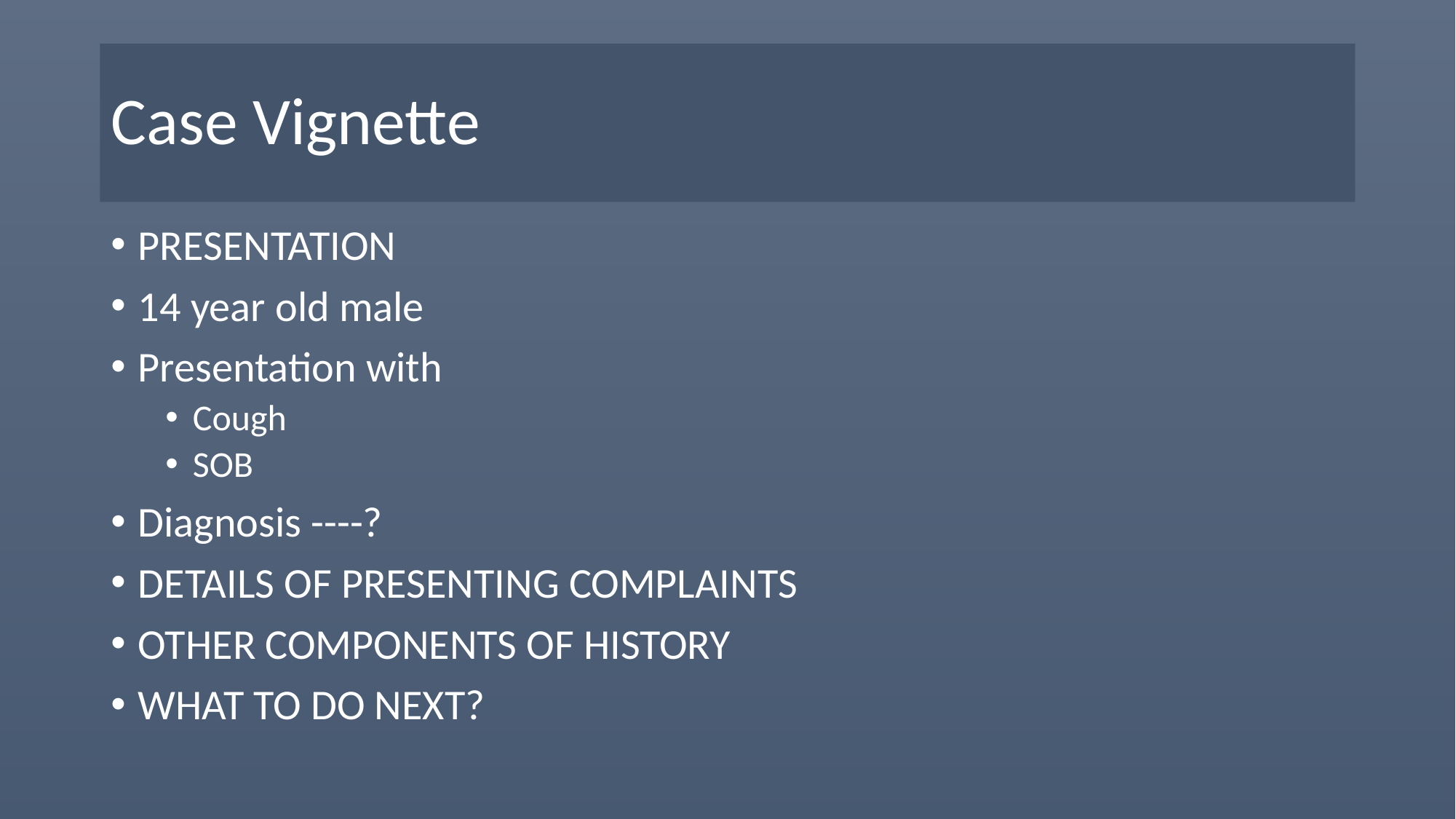

# Case Vignette
PRESENTATION
14 year old male
Presentation with
Cough
SOB
Diagnosis ----?
DETAILS OF PRESENTING COMPLAINTS
OTHER COMPONENTS OF HISTORY
WHAT TO DO NEXT?